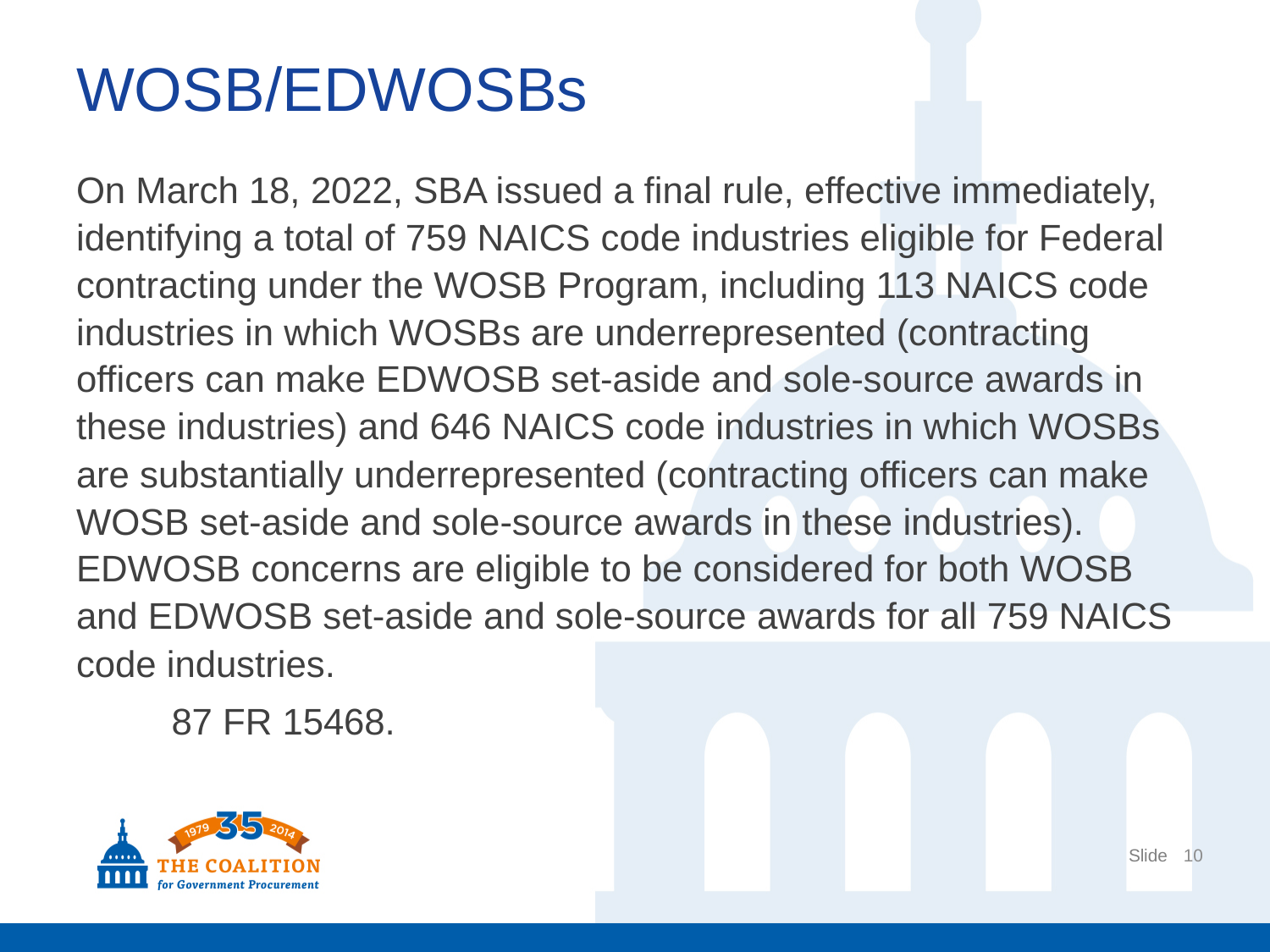

# WOSB/EDWOSBs
On March 18, 2022, SBA issued a final rule, effective immediately, identifying a total of 759 NAICS code industries eligible for Federal contracting under the WOSB Program, including 113 NAICS code industries in which WOSBs are underrepresented (contracting officers can make EDWOSB set-aside and sole-source awards in these industries) and 646 NAICS code industries in which WOSBs are substantially underrepresented (contracting officers can make WOSB set-aside and sole-source awards in these industries). EDWOSB concerns are eligible to be considered for both WOSB and EDWOSB set-aside and sole-source awards for all 759 NAICS code industries.
	87 FR 15468.

10